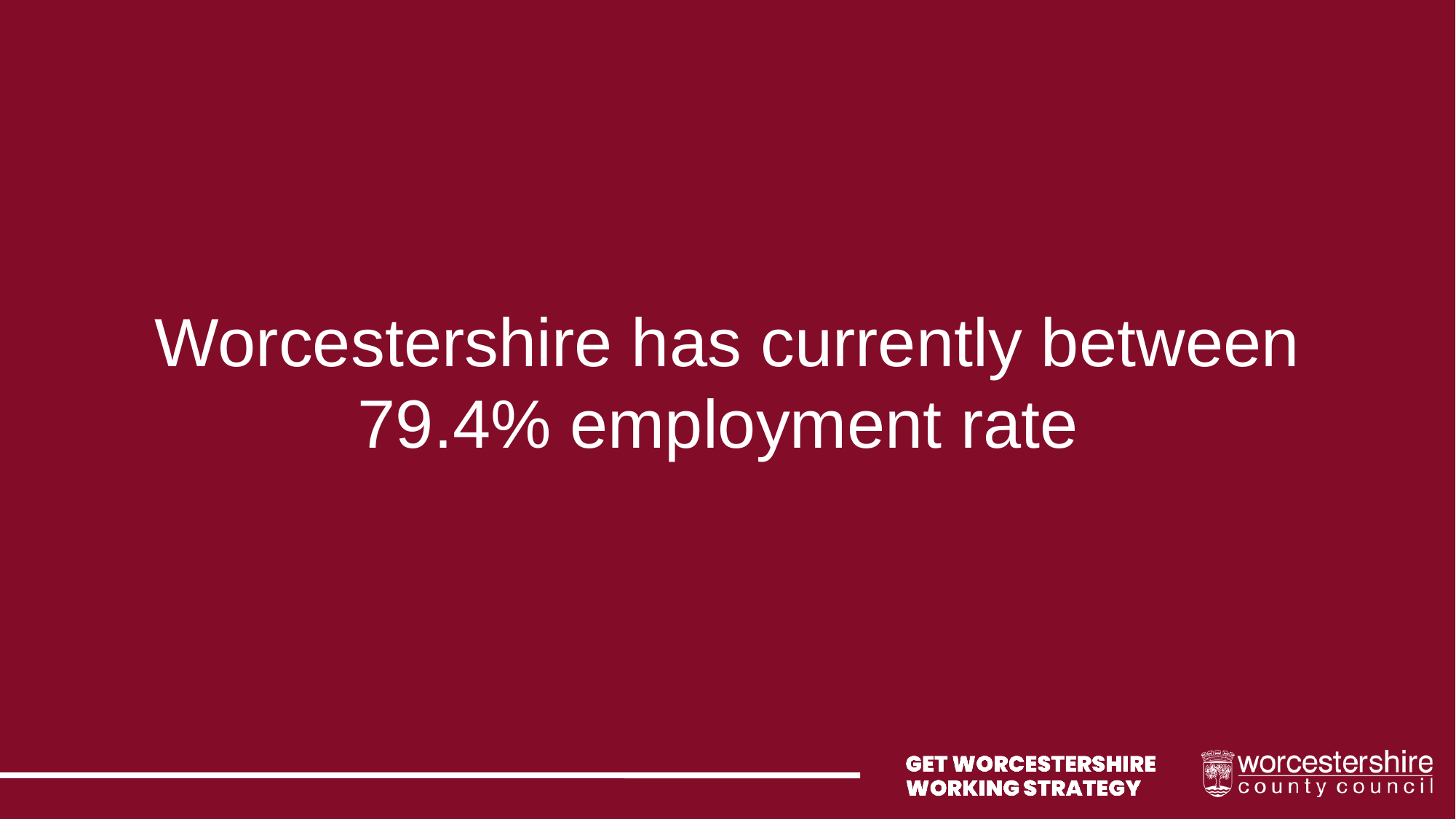

# Worcestershire has currently between 79.4% employment rate